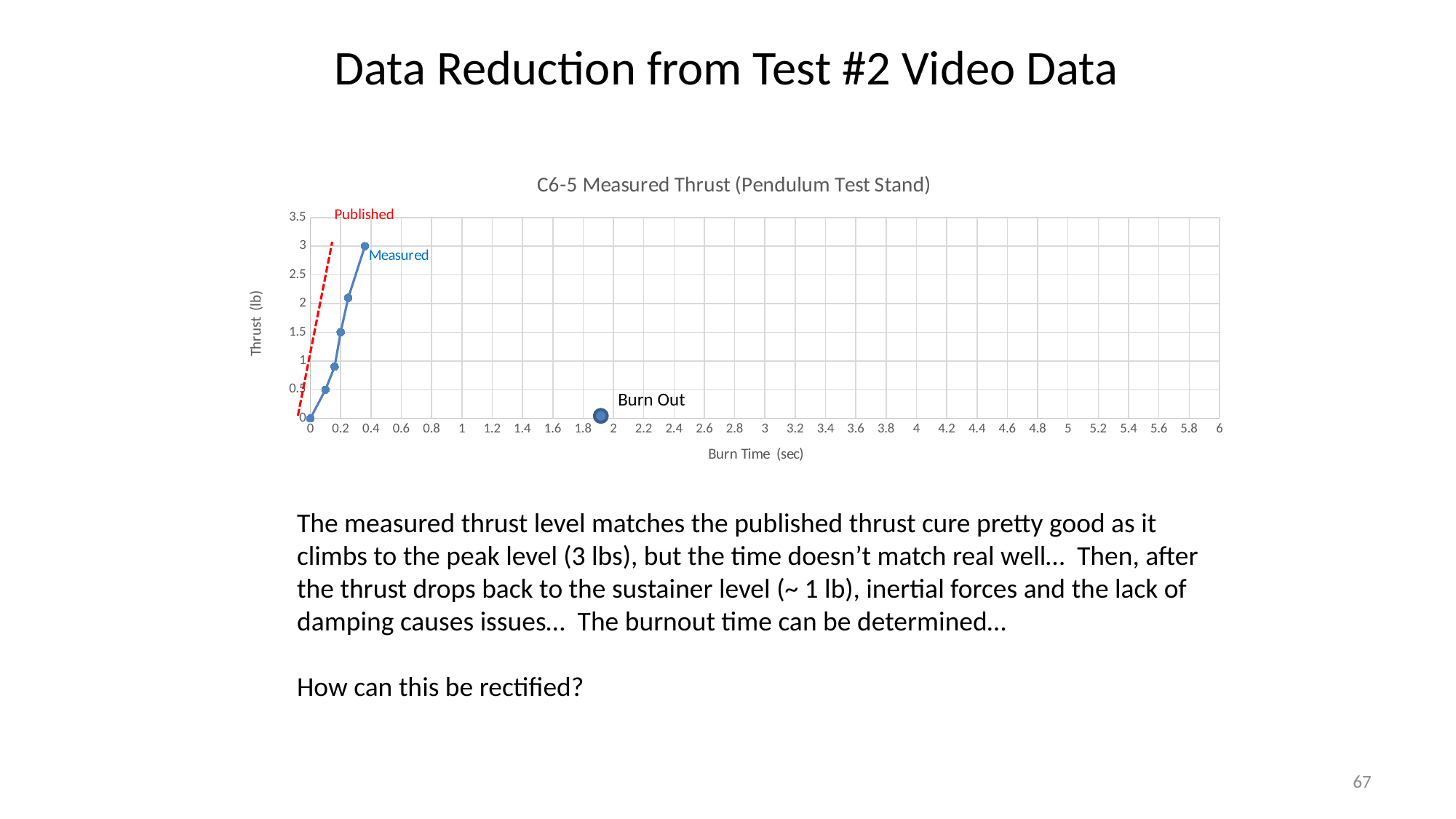

Data Reduction from Test #2 Video Data

### Chart: C6-5 Measured Thrust (Pendulum Test Stand)

| Category |  |
|---|---|
Published
Burn Out

The measured thrust level matches the published thrust cure pretty good as it climbs to the peak level (3 lbs), but the time doesn’t match real well…  Then, after the thrust drops back to the sustainer level (~ 1 lb), inertial forces and the lack of damping causes issues…  The burnout time can be determined…

How can this be rectified?
67